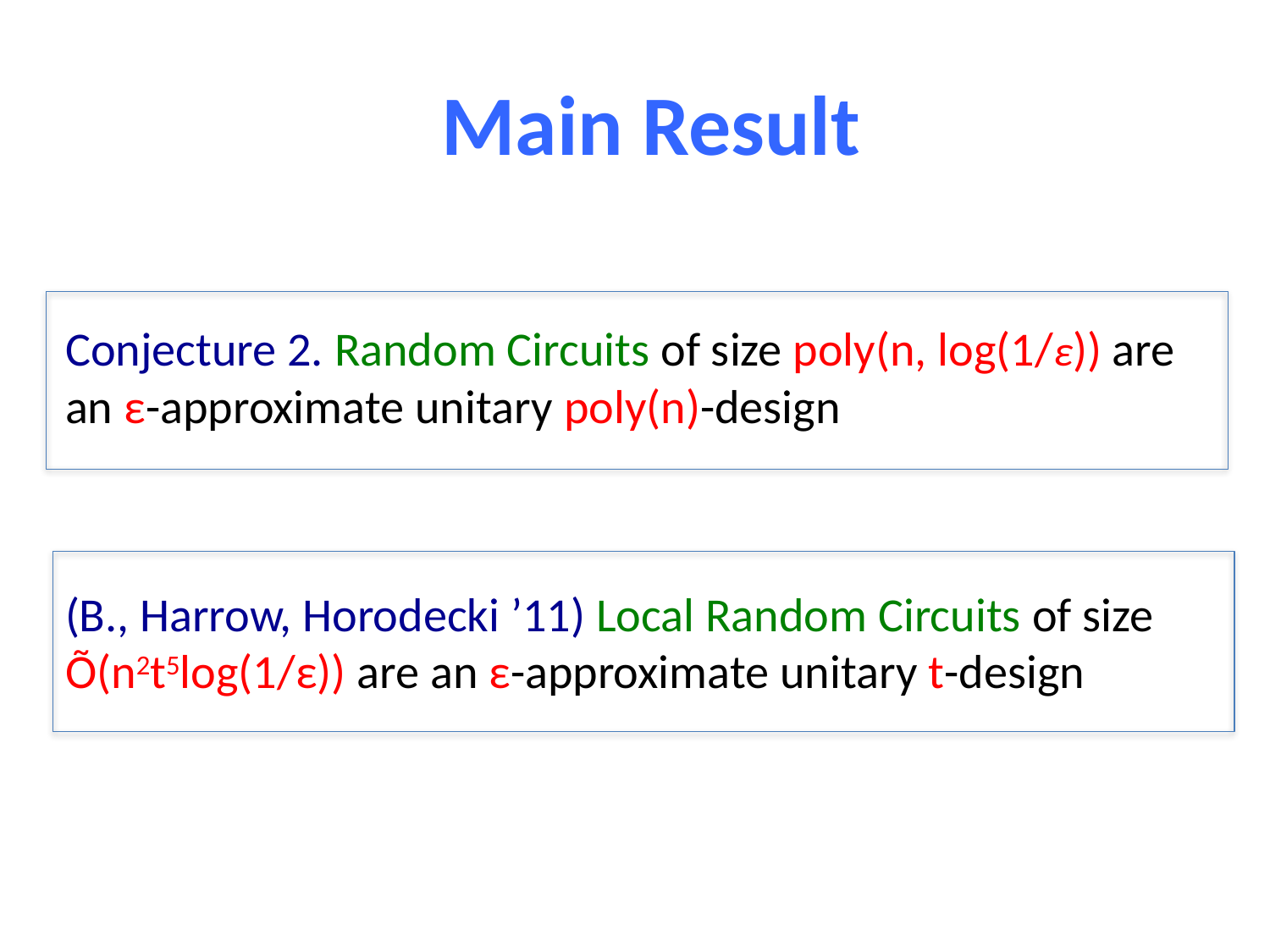

Main Result

Conjecture 2. Random Circuits of size poly(n, log(1/ε)) are an ε-approximate unitary poly(n)-design

(B., Harrow, Horodecki ’11) Local Random Circuits of size
Õ(n2t5log(1/ε)) are an ε-approximate unitary t-design